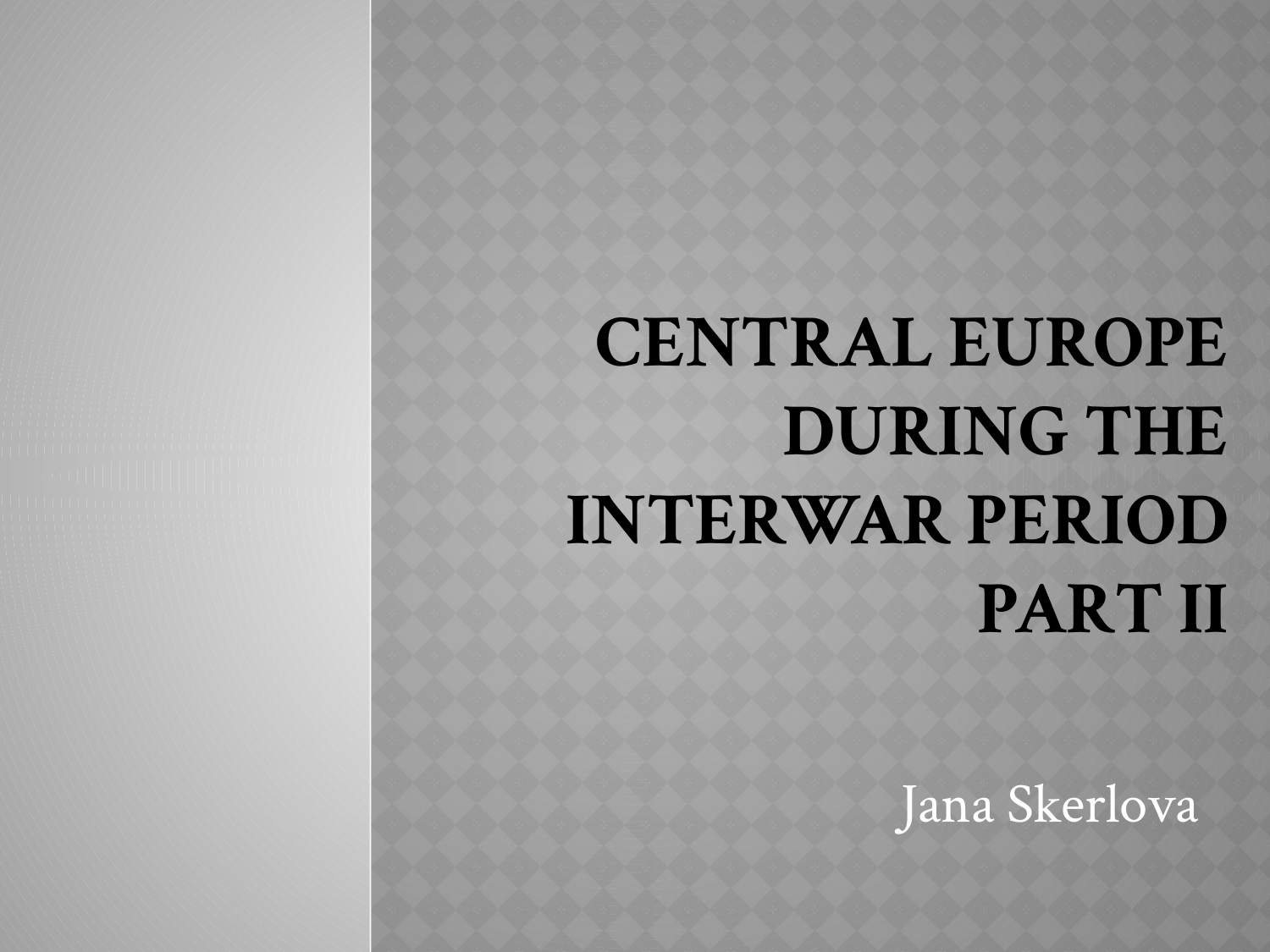

# Central europe during the interwar period Part II
Jana Skerlova